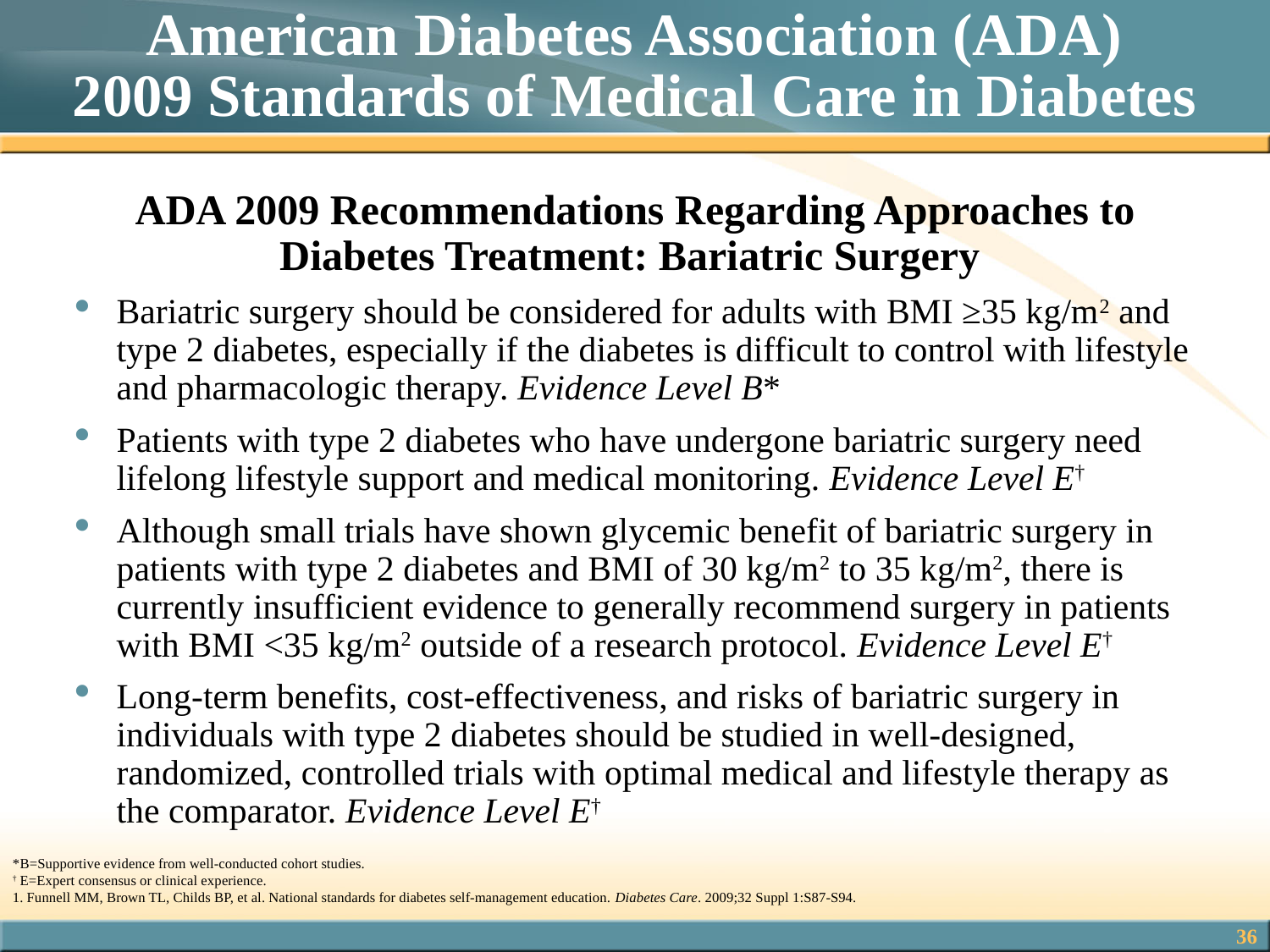

# American Diabetes Association (ADA) 2009 Standards of Medical Care in Diabetes
ADA 2009 Recommendations Regarding Approaches to Diabetes Treatment: Bariatric Surgery
Bariatric surgery should be considered for adults with BMI ≥35 kg/m2 and  type 2 diabetes, especially if the diabetes is difficult to control with lifestyle and pharmacologic therapy. Evidence Level B*
Patients with type 2 diabetes who have undergone bariatric surgery need lifelong lifestyle support and medical monitoring. Evidence Level E†
Although small trials have shown glycemic benefit of bariatric surgery in patients with type 2 diabetes and BMI of 30 kg/m2 to 35 kg/m2, there is currently insufficient evidence to generally recommend surgery in patients with BMI <35 kg/m2 outside of a research protocol. Evidence Level E†
Long-term benefits, cost-effectiveness, and risks of bariatric surgery in individuals with type 2 diabetes should be studied in well-designed, randomized, controlled trials with optimal medical and lifestyle therapy as the comparator. Evidence Level E†

*	B=Supportive evidence from well-conducted cohort studies.
†	E=Expert consensus or clinical experience.
1. Funnell MM, Brown TL, Childs BP, et al. National standards for diabetes self-management education. Diabetes Care. 2009;32 Suppl 1:S87-S94.